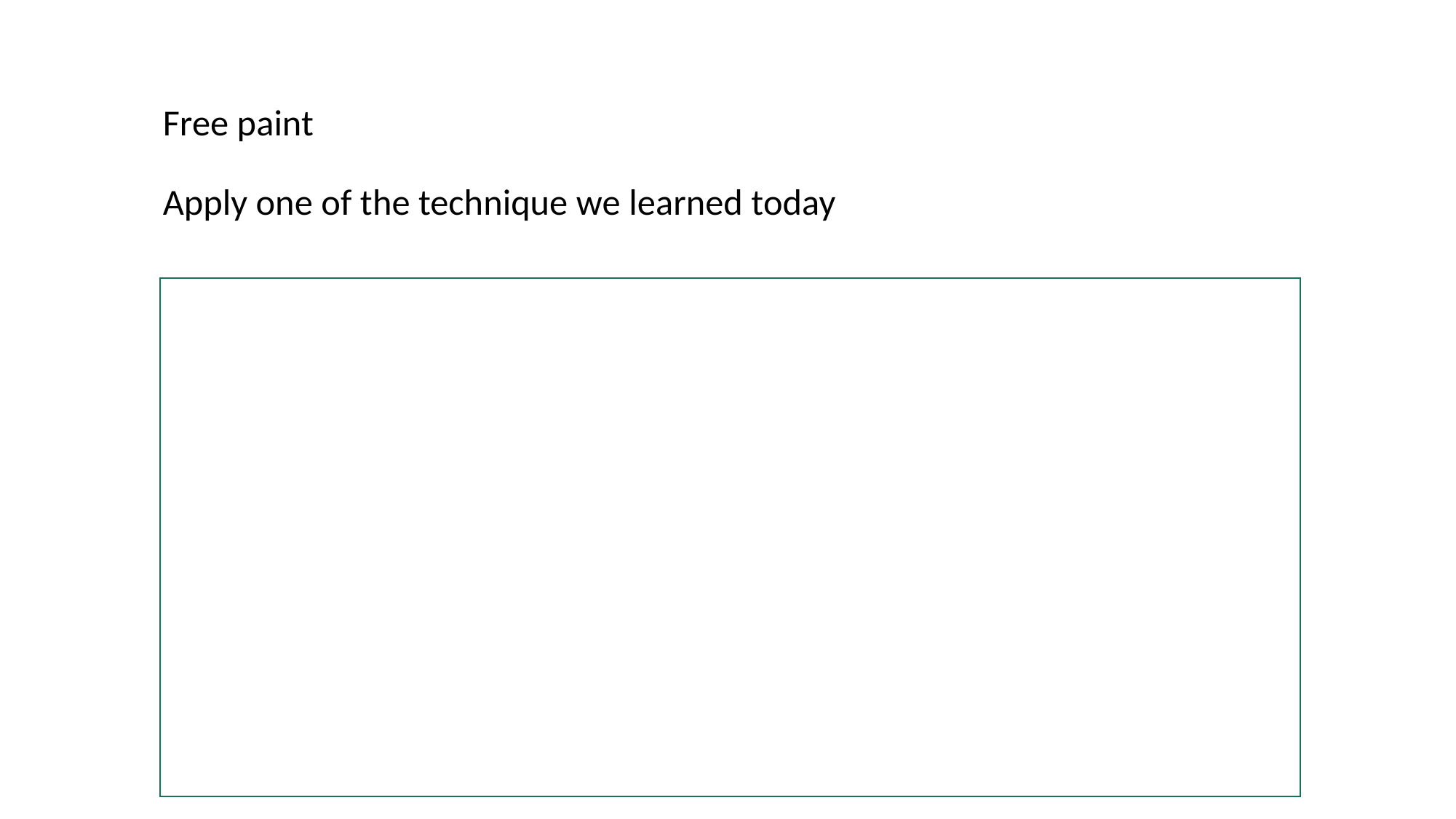

# Free paint Apply one of the technique we learned today